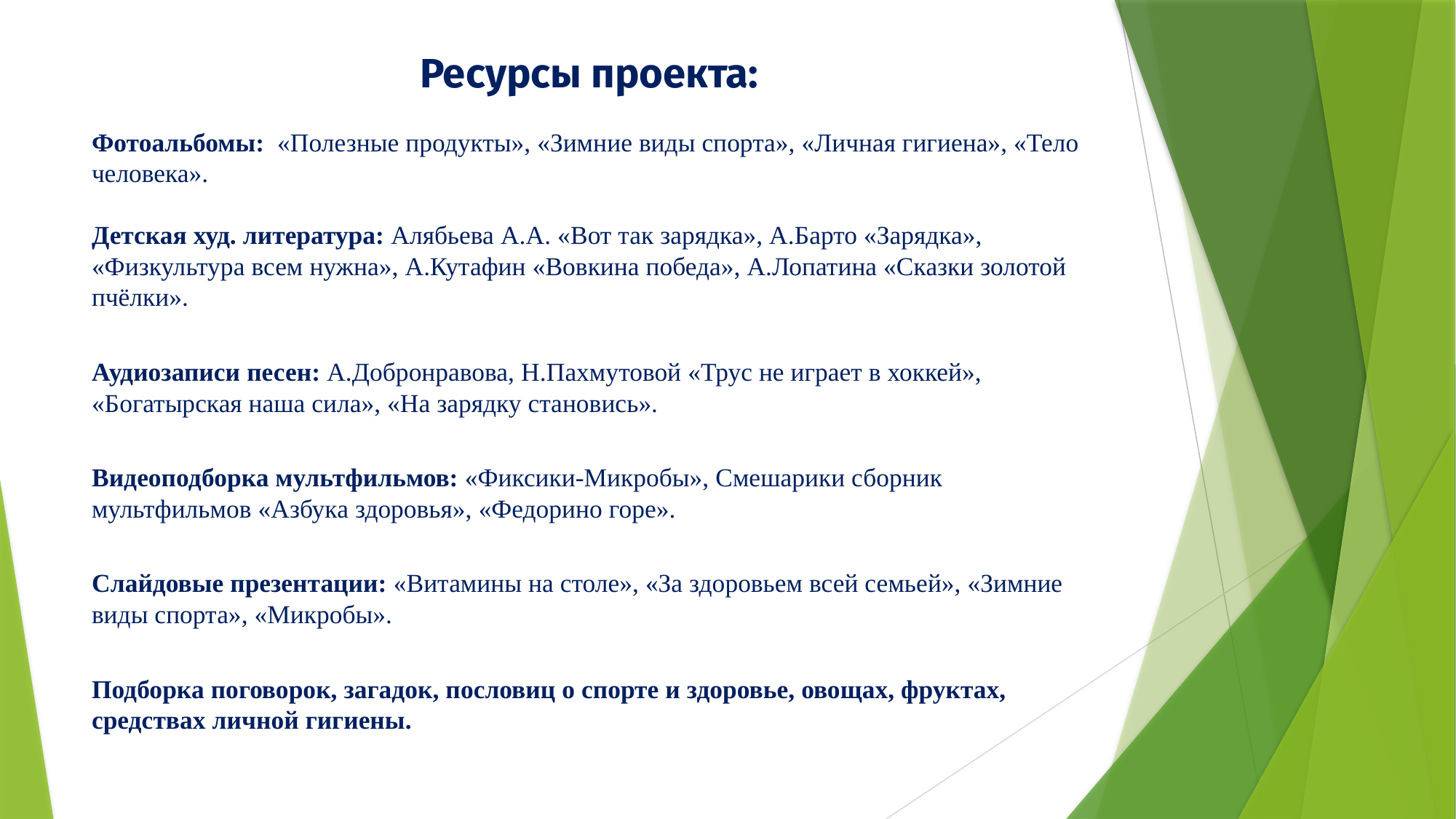

# Ресурсы проекта:
Фотоальбомы:  «Полезные продукты», «Зимние виды спорта», «Личная гигиена», «Тело человека».
Детская худ. литература: Алябьева А.А. «Вот так зарядка», А.Барто «Зарядка», «Физкультура всем нужна», А.Кутафин «Вовкина победа», А.Лопатина «Сказки золотой пчёлки».
Аудиозаписи песен: А.Добронравова, Н.Пахмутовой «Трус не играет в хоккей», «Богатырская наша сила», «На зарядку становись».
Видеоподборка мультфильмов: «Фиксики-Микробы», Смешарики сборник мультфильмов «Азбука здоровья», «Федорино горе».
Слайдовые презентации: «Витамины на столе», «За здоровьем всей семьей», «Зимние виды спорта», «Микробы».
Подборка поговорок, загадок, пословиц о спорте и здоровье, овощах, фруктах, средствах личной гигиены.